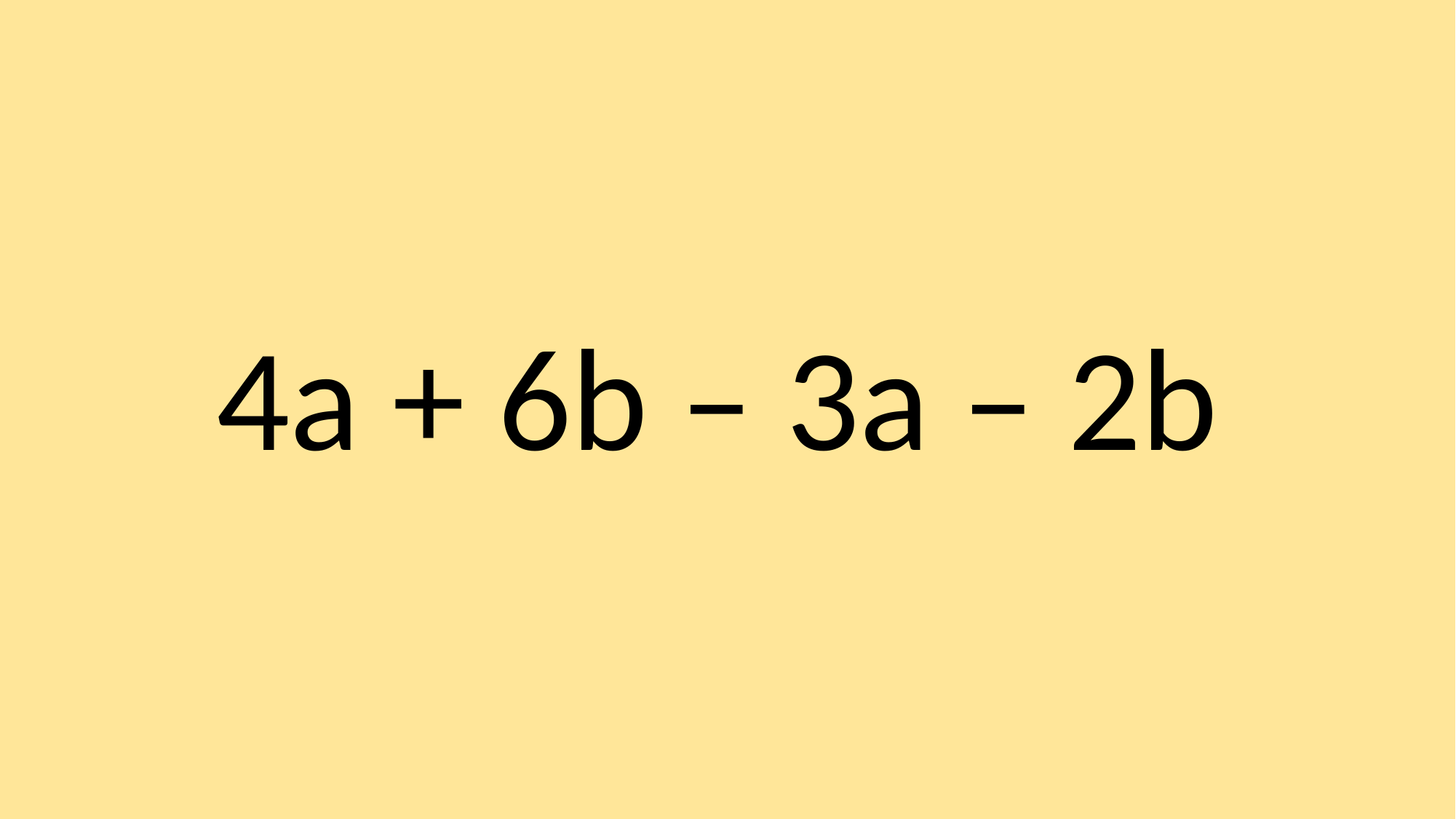

4a + 6b – 3a – 2b